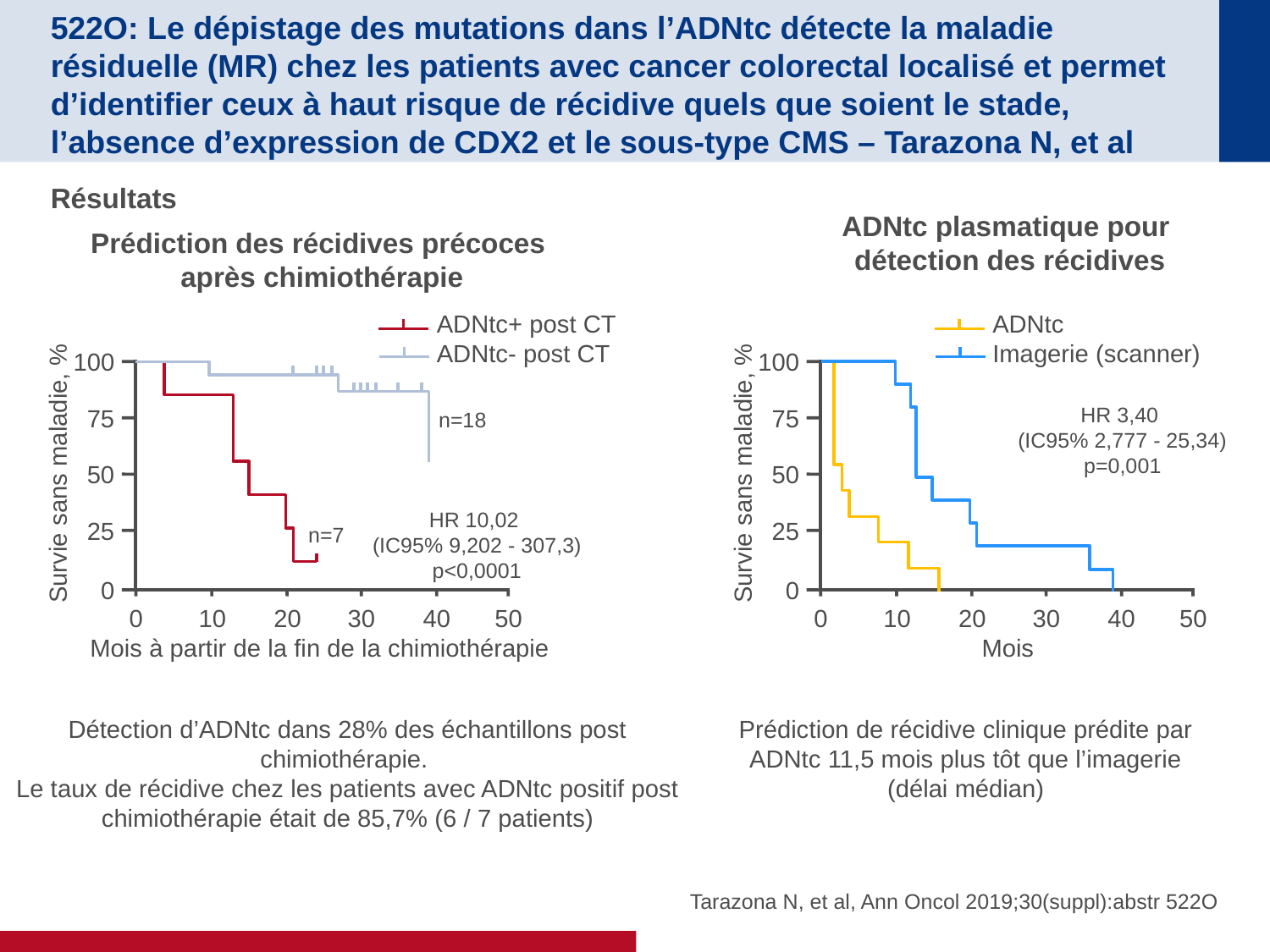

# 522O: Le dépistage des mutations dans l’ADNtc détecte la maladie résiduelle (MR) chez les patients avec cancer colorectal localisé et permet d’identifier ceux à haut risque de récidive quels que soient le stade, l’absence d’expression de CDX2 et le sous-type CMS – Tarazona N, et al
Résultats

ADNtc plasmatique pour
détection des récidives
Prédiction des récidives précoces
après chimiothérapie
ADNtc+ post CT
ADNtc- post CT
ADNtc
Imagerie (scanner)
100

75

50
Survie sans maladie, %

25

0

0

10
20
30
40
50
Mois
100

75

50
Survie sans maladie, %

25

0

0

10
20
30
40
50
Mois à partir de la fin de la chimiothérapie

HR 3,40
(IC95% 2,777 - 25,34)
p=0,001
n=18
HR 10,02
(IC95% 9,202 - 307,3)
p<0,0001
n=7
Détection d’ADNtc dans 28% des échantillons post chimiothérapie.
Le taux de récidive chez les patients avec ADNtc positif post chimiothérapie était de 85,7% (6 / 7 patients)
Prédiction de récidive clinique prédite par ADNtc 11,5 mois plus tôt que l’imagerie
(délai médian)
Tarazona N, et al, Ann Oncol 2019;30(suppl):abstr 522O